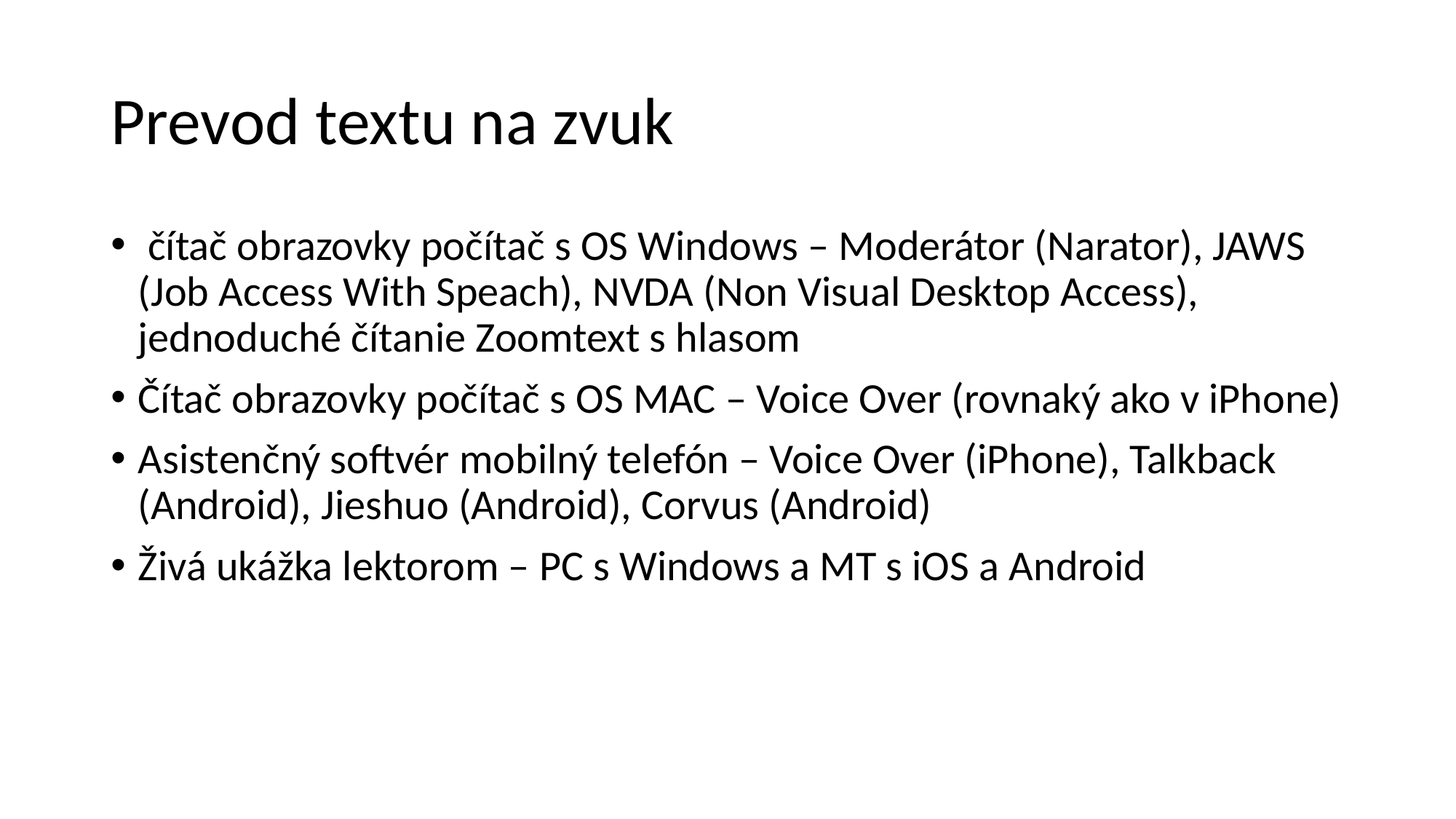

# Prevod textu na zvuk
 čítač obrazovky počítač s OS Windows – Moderátor (Narator), JAWS (Job Access With Speach), NVDA (Non Visual Desktop Access), jednoduché čítanie Zoomtext s hlasom
Čítač obrazovky počítač s OS MAC – Voice Over (rovnaký ako v iPhone)
Asistenčný softvér mobilný telefón – Voice Over (iPhone), Talkback (Android), Jieshuo (Android), Corvus (Android)
Živá ukážka lektorom – PC s Windows a MT s iOS a Android